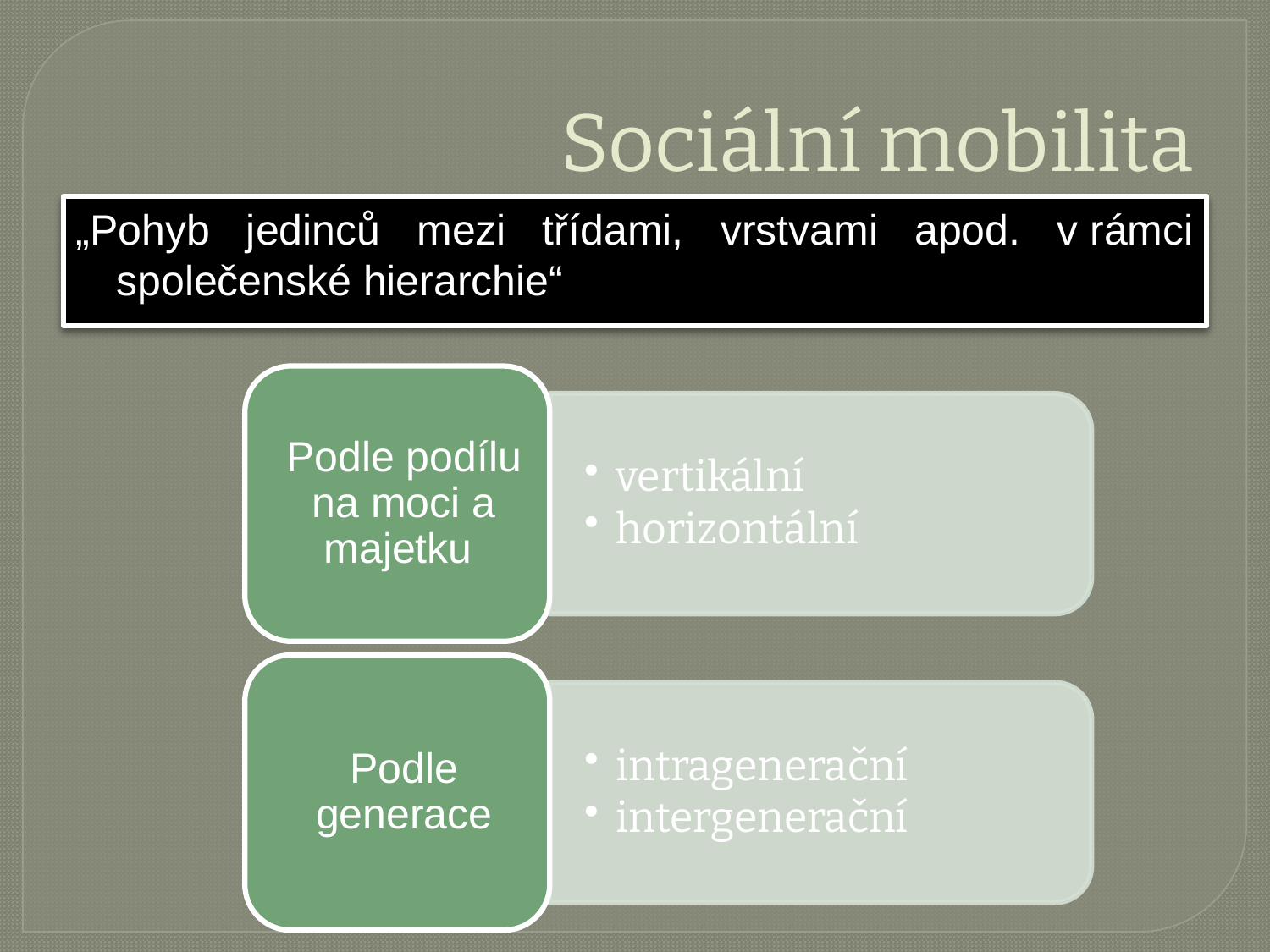

# Sociální mobilita
„Pohyb jedinců mezi třídami, vrstvami apod. v rámci společenské hierarchie“

vertikální
horizontální
Podle podílu na moci a majetku
intragenerační
intergenerační
Podle generace